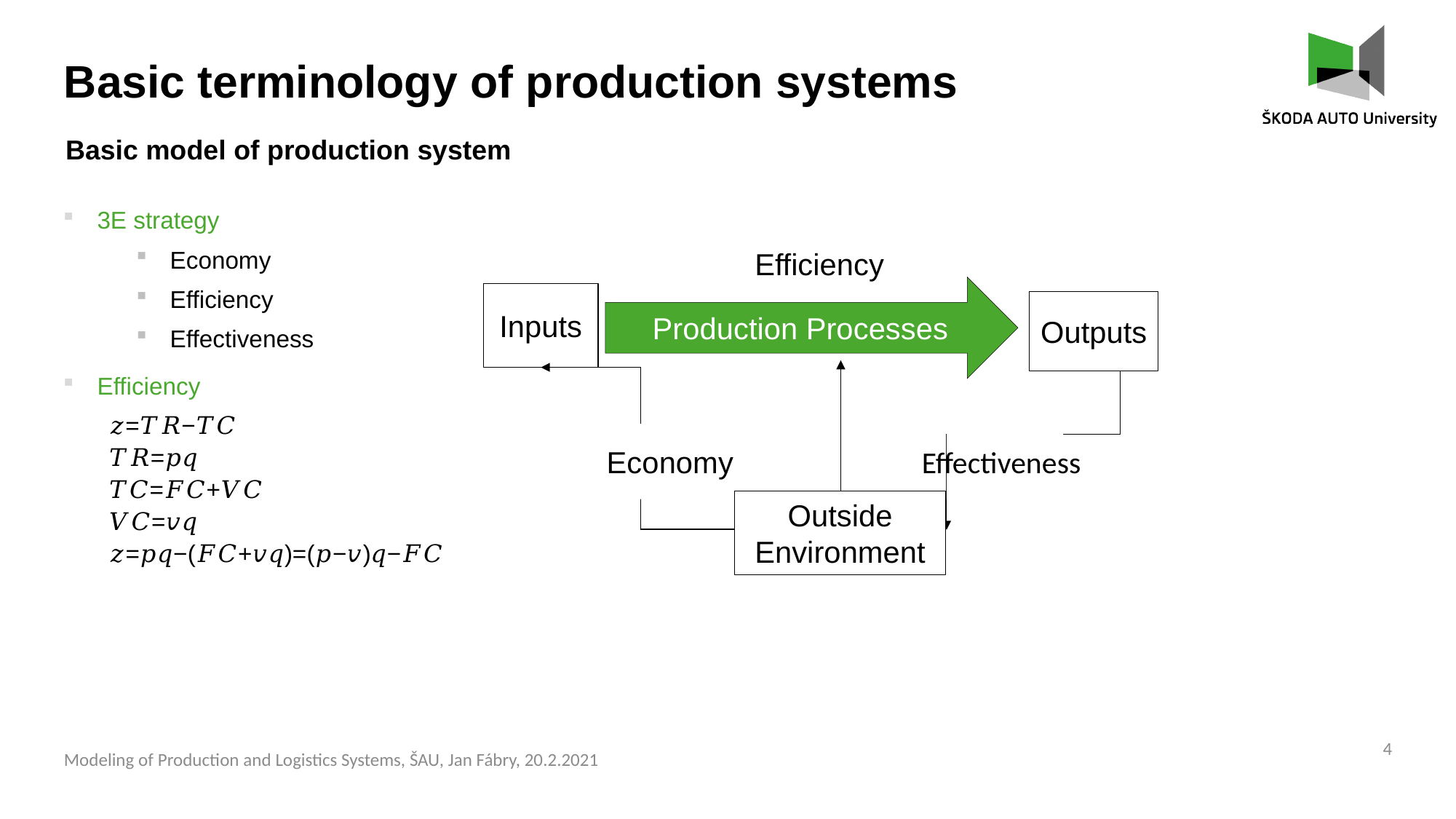

Basic terminology of production systems
Basic model of production system
3E strategy
Economy
Efficiency
Effectiveness
Efficiency
𝑧=𝑇𝑅−𝑇𝐶
𝑇𝑅=𝑝𝑞
𝑇𝐶=𝐹𝐶+𝑉𝐶
𝑉𝐶=𝑣𝑞
𝑧=𝑝𝑞−(𝐹𝐶+𝑣𝑞)=(𝑝−𝑣)𝑞−𝐹𝐶

Efficiency

Inputs
Production Processes
Outputs
Economy
Effectiveness
Outside
Environment
4
Modeling of Production and Logistics Systems, ŠAU, Jan Fábry, 20.2.2021